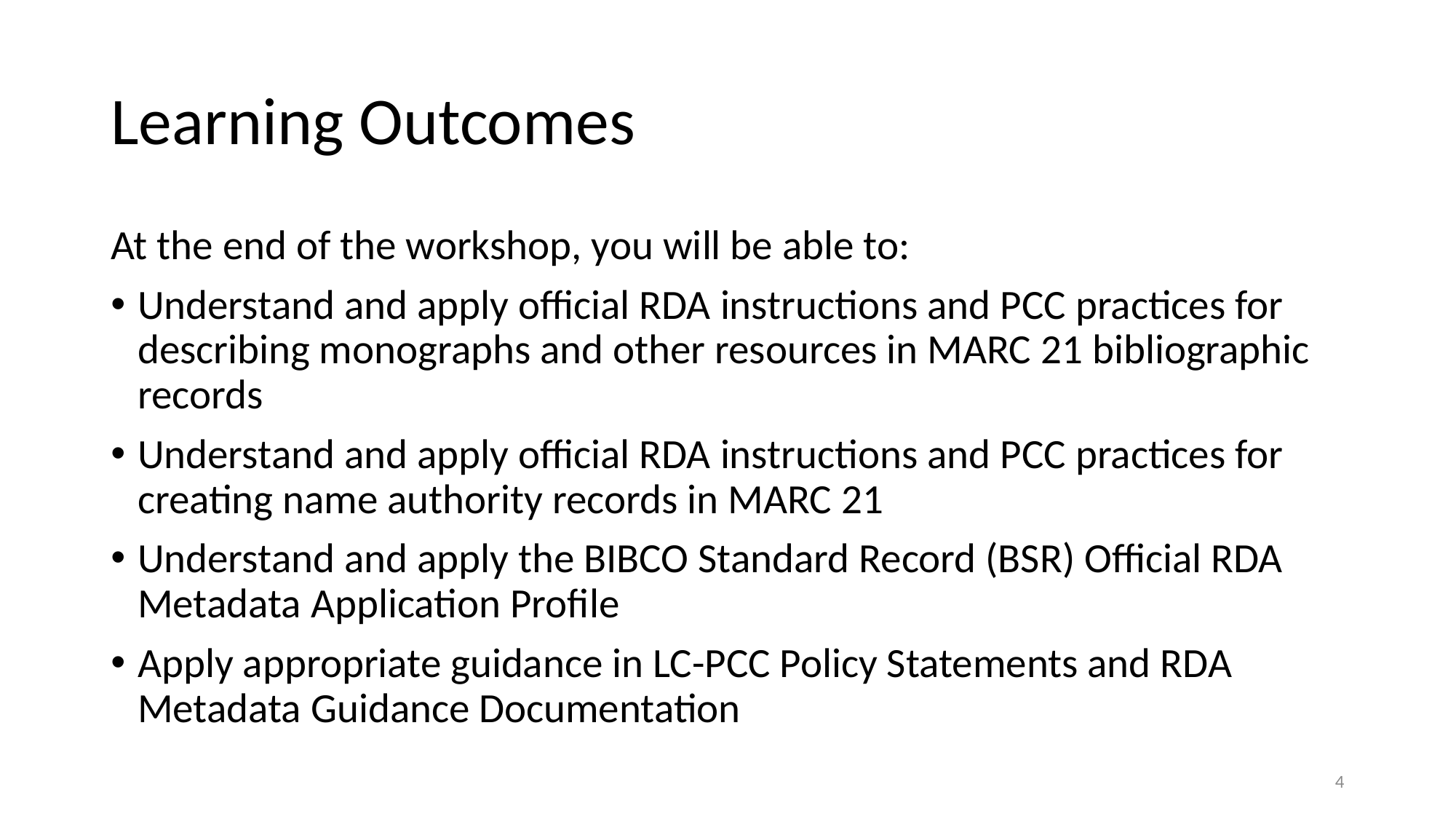

# Learning Outcomes
At the end of the workshop, you will be able to:
Understand and apply official RDA instructions and PCC practices for describing monographs and other resources in MARC 21 bibliographic records
Understand and apply official RDA instructions and PCC practices for creating name authority records in MARC 21
Understand and apply the BIBCO Standard Record (BSR) Official RDA Metadata Application Profile
Apply appropriate guidance in LC-PCC Policy Statements and RDA Metadata Guidance Documentation
4